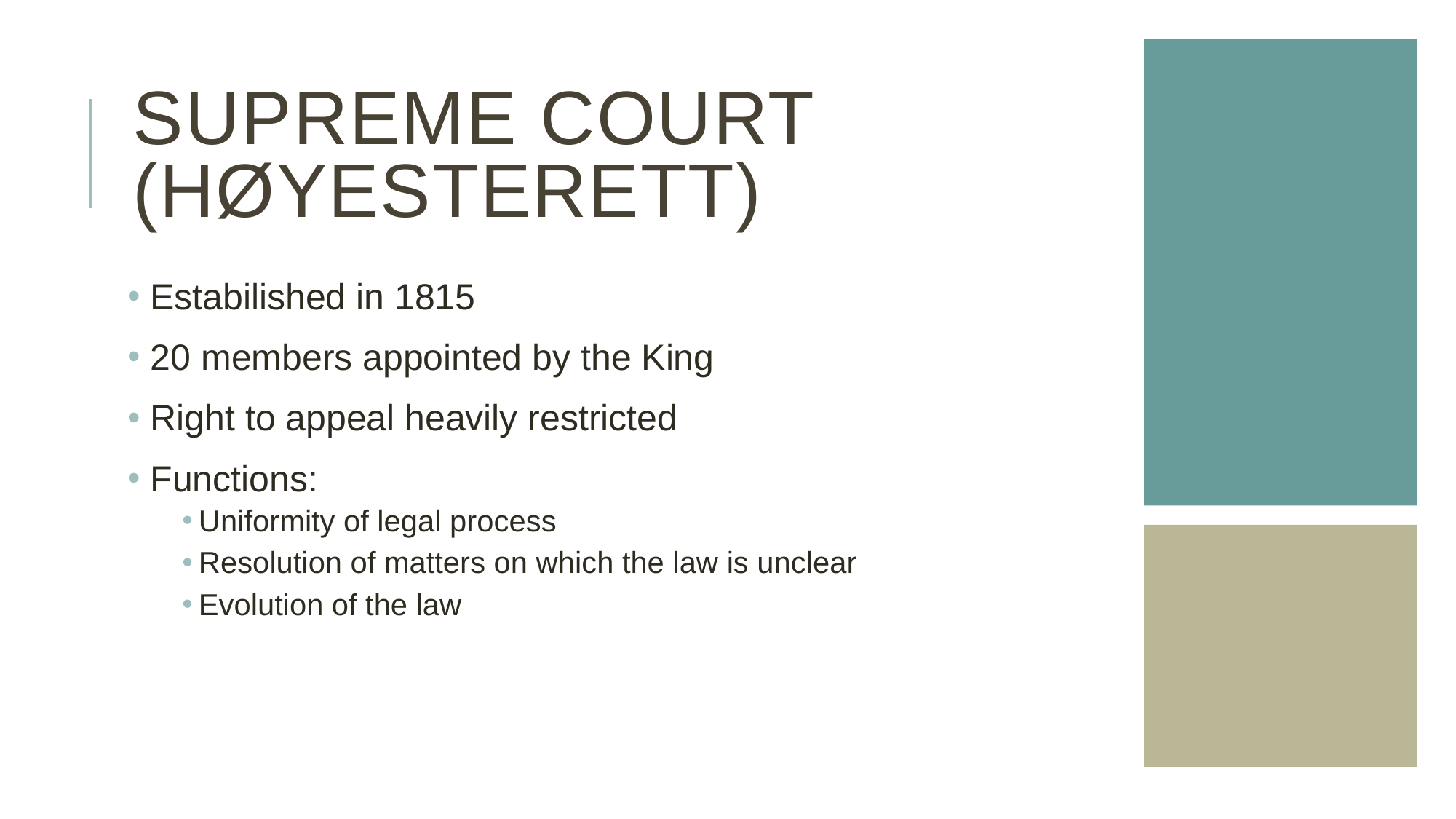

# Supreme court (Høyesterett)
 Estabilished in 1815
 20 members appointed by the King
 Right to appeal heavily restricted
 Functions:
Uniformity of legal process
Resolution of matters on which the law is unclear
Evolution of the law